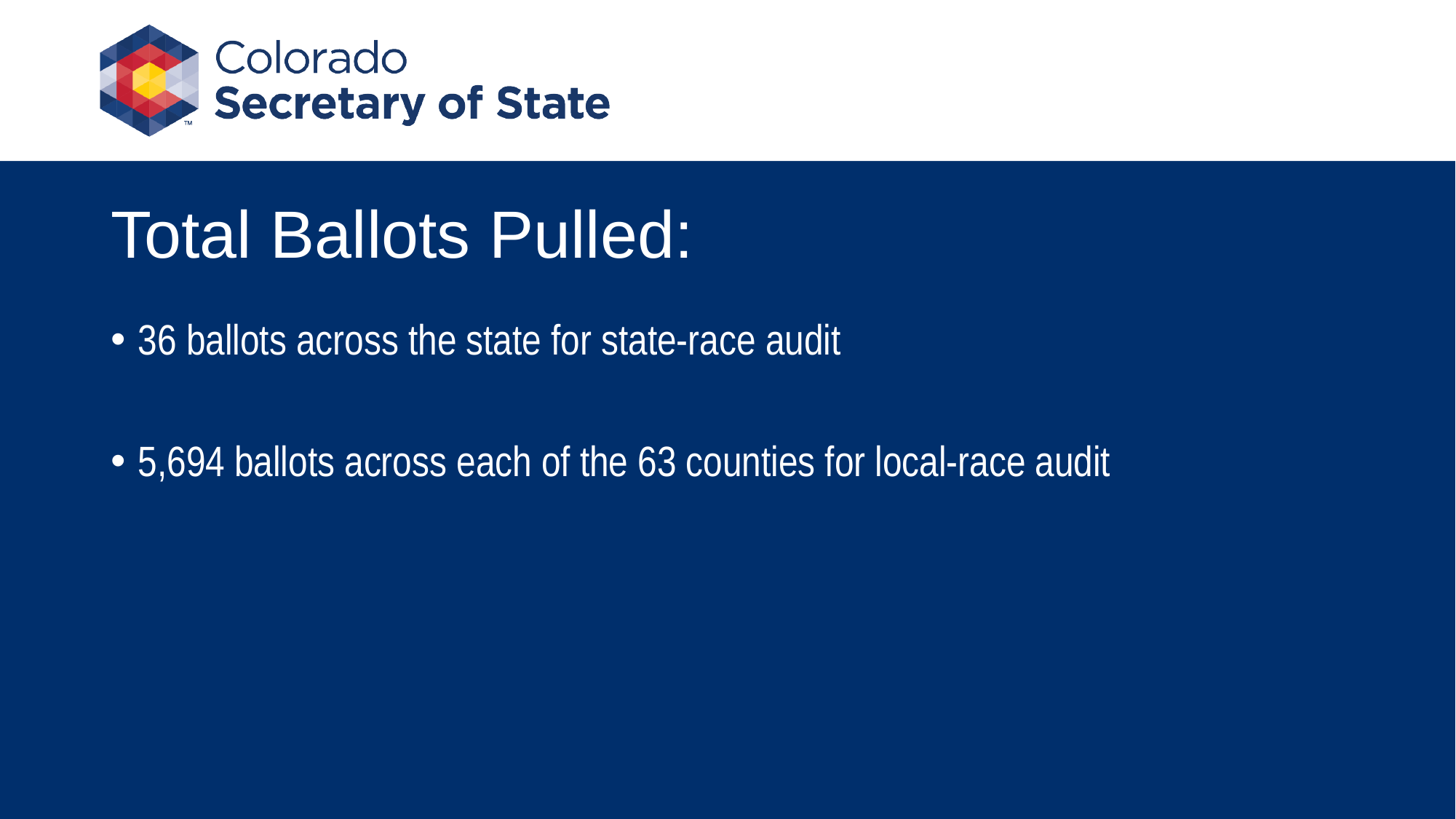

# Total Ballots Pulled:
36 ballots across the state for state-race audit

5,694 ballots across each of the 63 counties for local-race audit